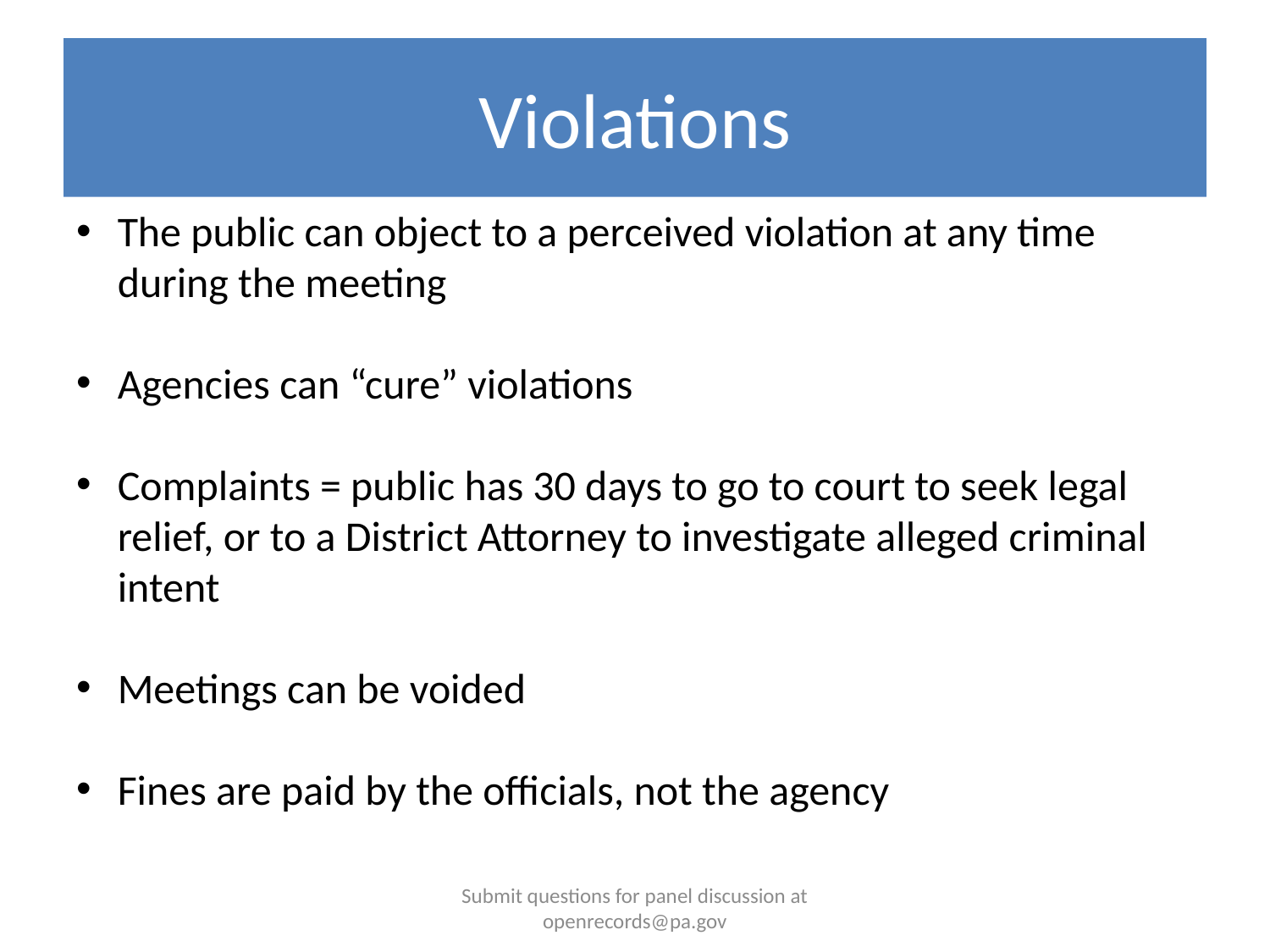

# Violations
The public can object to a perceived violation at any time during the meeting

Agencies can “cure” violations

Complaints = public has 30 days to go to court to seek legal relief, or to a District Attorney to investigate alleged criminal intent

Meetings can be voided

Fines are paid by the officials, not the agency

Submit questions for panel discussion at openrecords@pa.gov